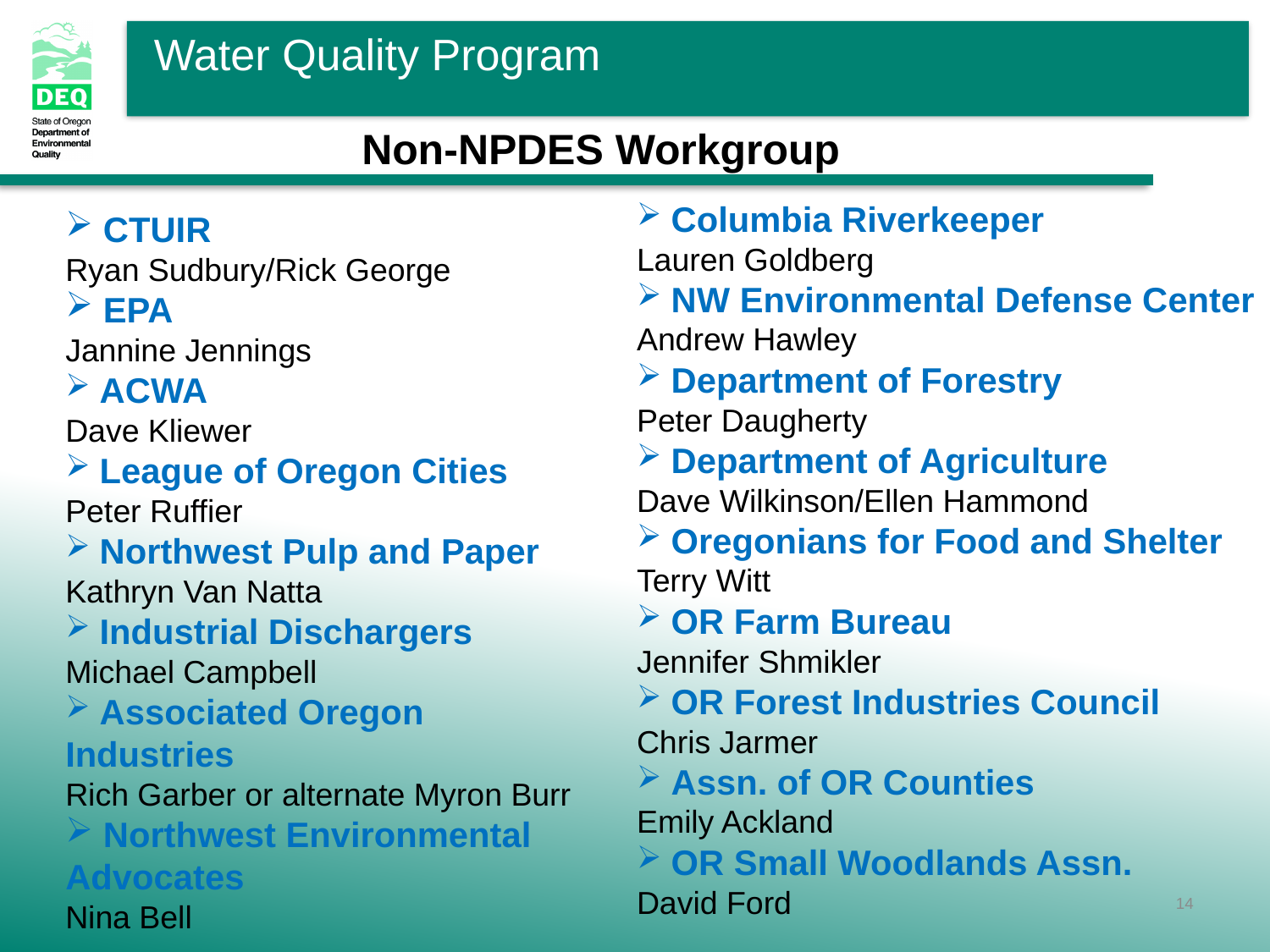

Non-NPDES Workgroup
 Columbia Riverkeeper
Lauren Goldberg
 NW Environmental Defense Center
Andrew Hawley
 Department of Forestry
Peter Daugherty
 Department of Agriculture
Dave Wilkinson/Ellen Hammond
 Oregonians for Food and Shelter
Terry Witt
 OR Farm Bureau
Jennifer Shmikler
 OR Forest Industries Council
Chris Jarmer
 Assn. of OR Counties
Emily Ackland
 OR Small Woodlands Assn.
David Ford
 CTUIR
Ryan Sudbury/Rick George
 EPA
Jannine Jennings
 ACWA
Dave Kliewer
 League of Oregon Cities
Peter Ruffier
 Northwest Pulp and Paper
Kathryn Van Natta
 Industrial Dischargers
Michael Campbell
 Associated Oregon Industries
Rich Garber or alternate Myron Burr
 Northwest Environmental Advocates
Nina Bell

14